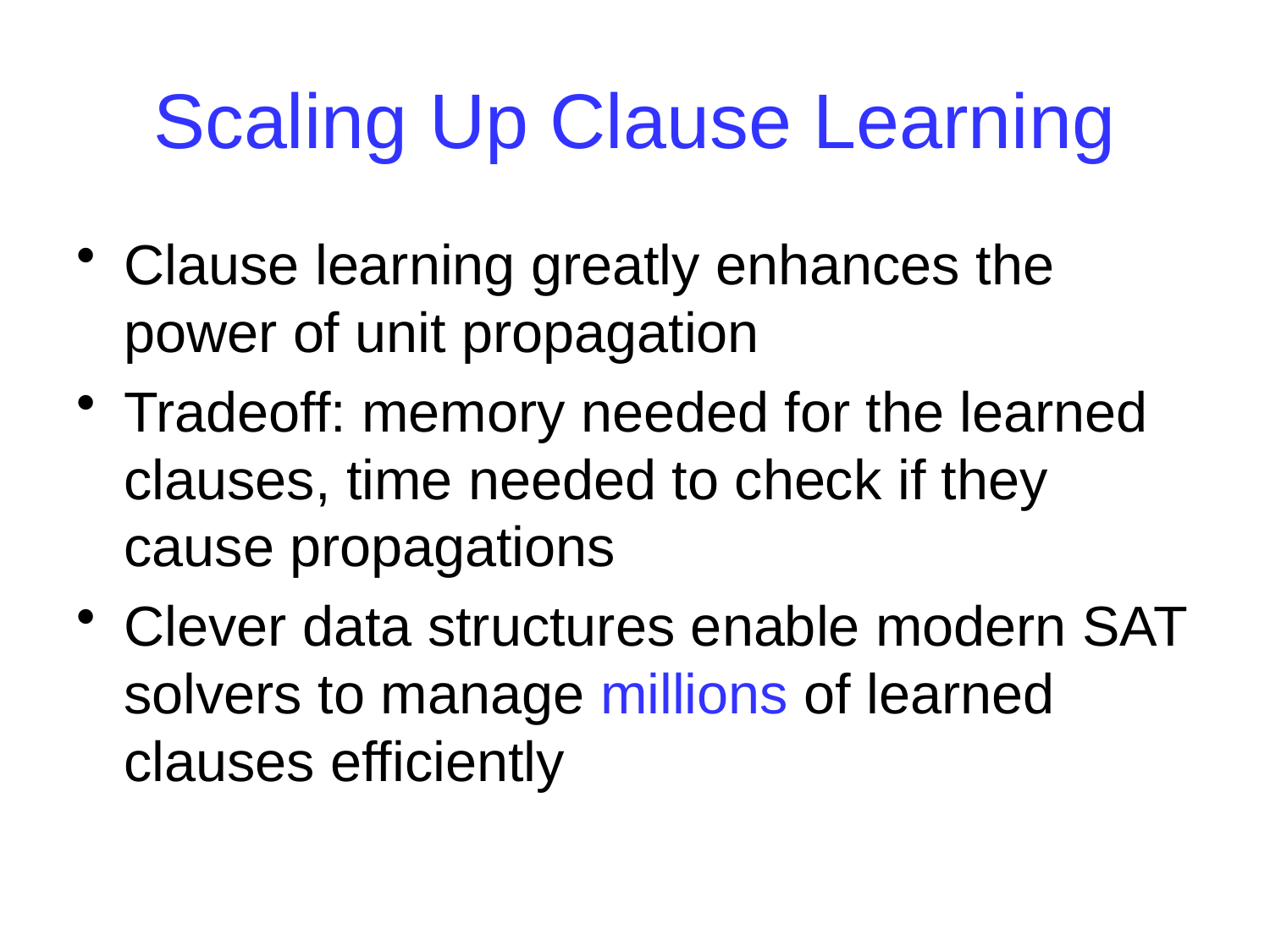

# Scaling Up Clause Learning
Clause learning greatly enhances the power of unit propagation
Tradeoff: memory needed for the learned clauses, time needed to check if they cause propagations
Clever data structures enable modern SAT solvers to manage millions of learned clauses efficiently